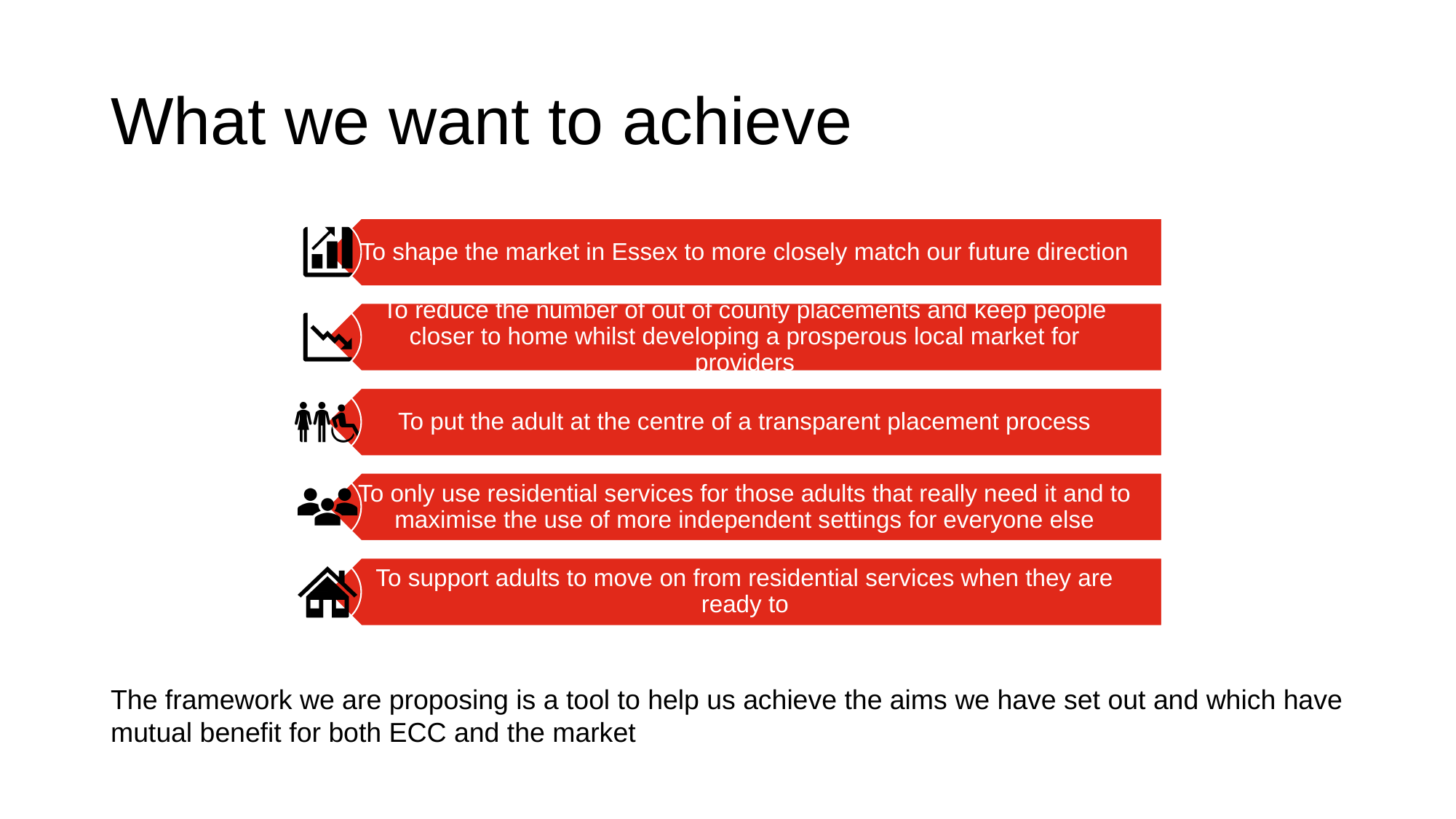

# What we want to achieve
To shape the market in Essex to more closely match our future direction
To reduce the number of out of county placements and keep people closer to home whilst developing a prosperous local market for providers
To put the adult at the centre of a transparent placement process
To only use residential services for those adults that really need it and to maximise the use of more independent settings for everyone else
To support adults to move on from residential services when they are ready to
The framework we are proposing is a tool to help us achieve the aims we have set out and which have mutual benefit for both ECC and the market